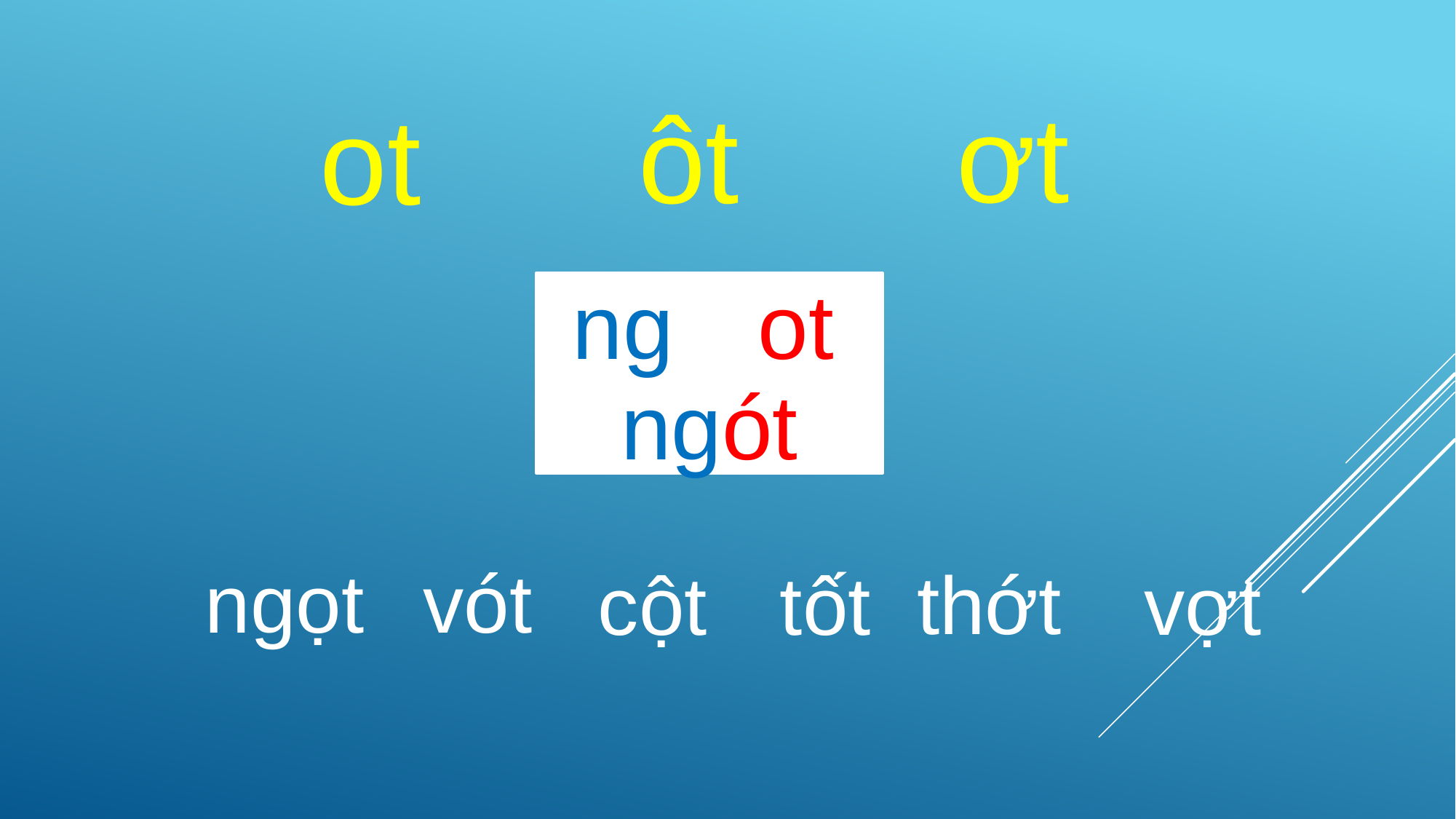

­ơt
ôt
ot
ng
ot
ngót
ngọt
vót
thớt
tốt
vợt
cột